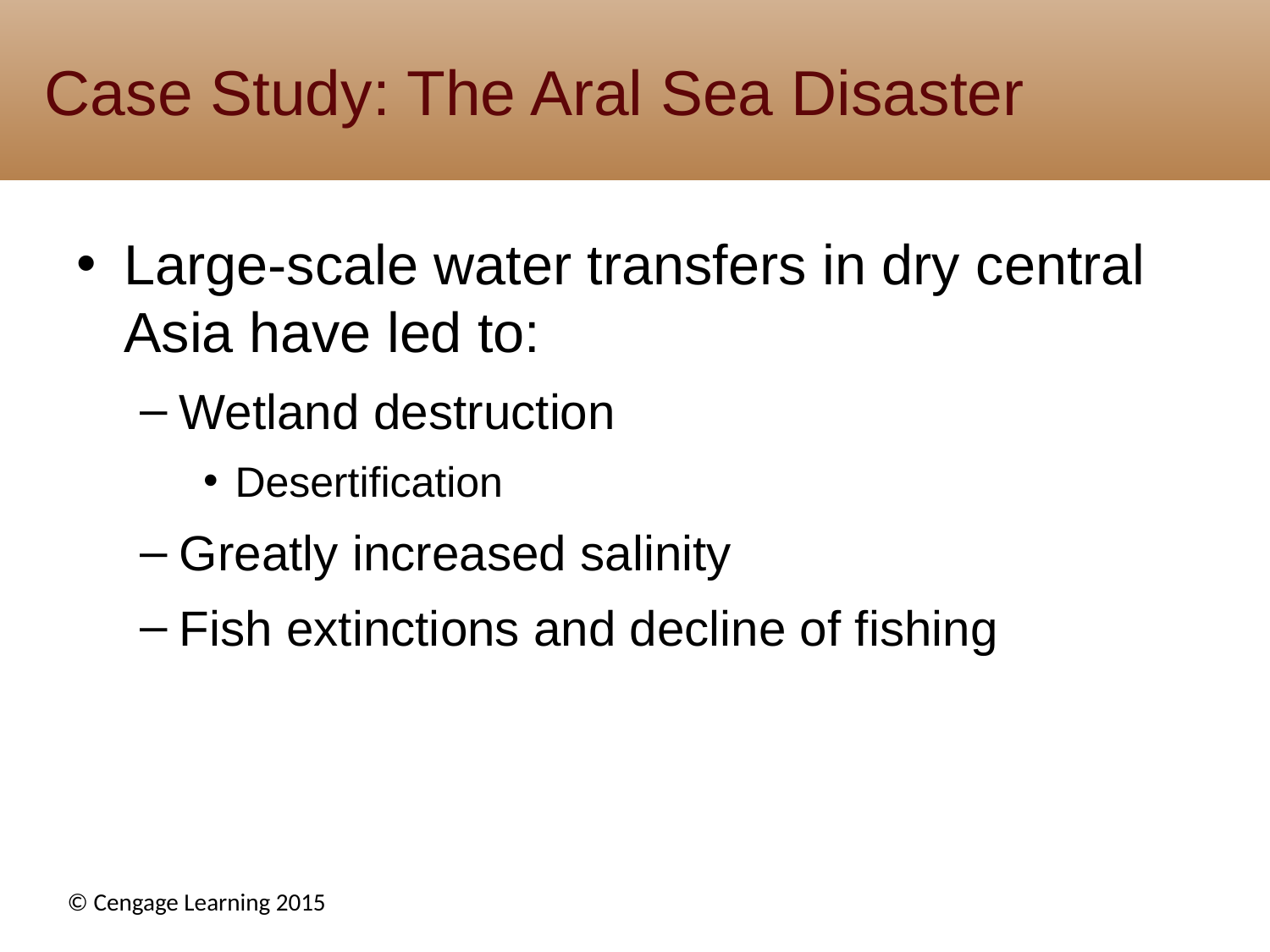

# Case Study: The Aral Sea Disaster
Large-scale water transfers in dry central Asia have led to:
Wetland destruction
Desertification
Greatly increased salinity
Fish extinctions and decline of fishing